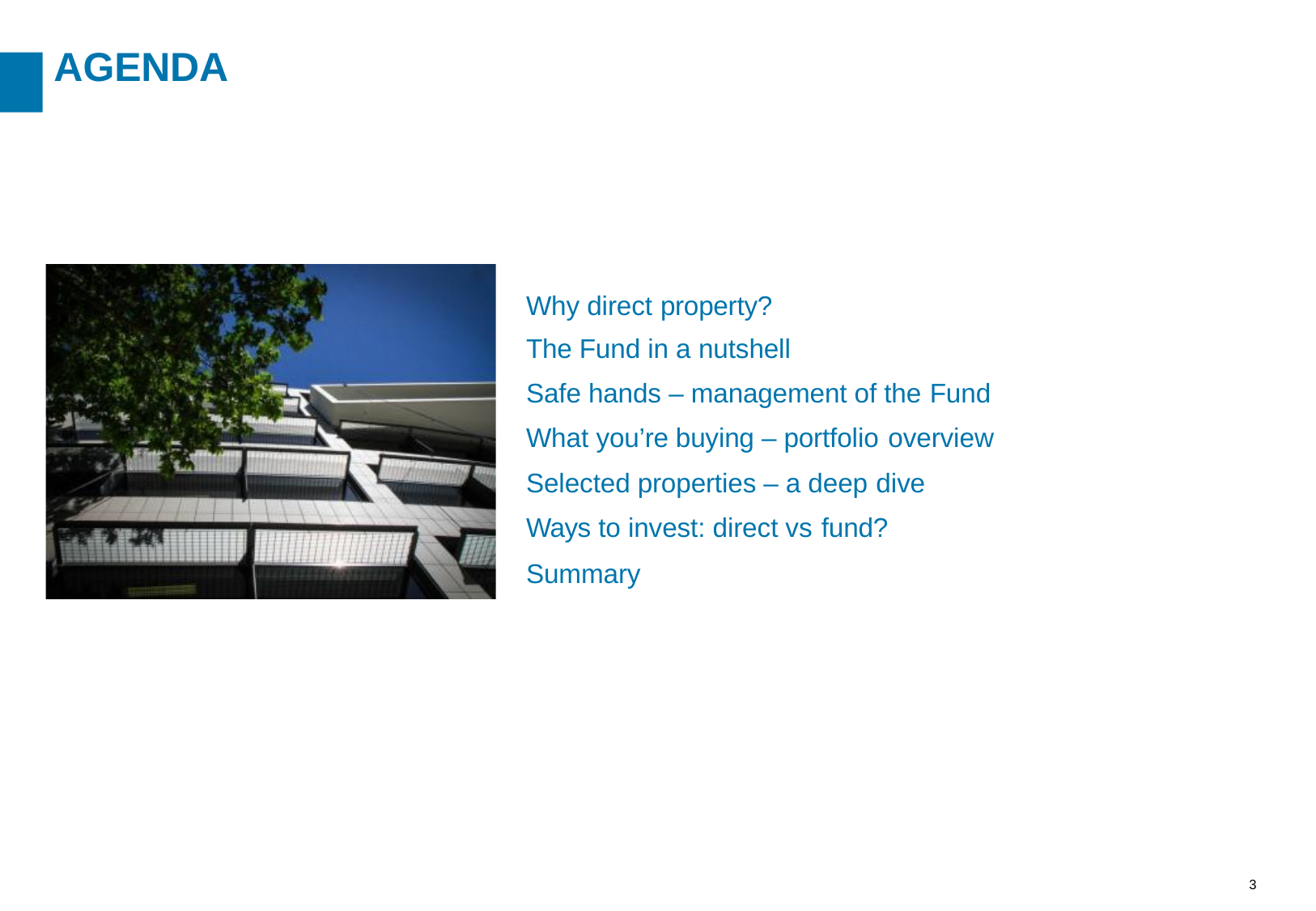

# AGENDA

| Why direct property? |
| --- |
| The Fund in a nutshell |
| Safe hands – management of the Fund |
| What you’re buying – portfolio overview |
| Selected properties – a deep dive |
| Ways to invest: direct vs fund? |
| Summary |
3